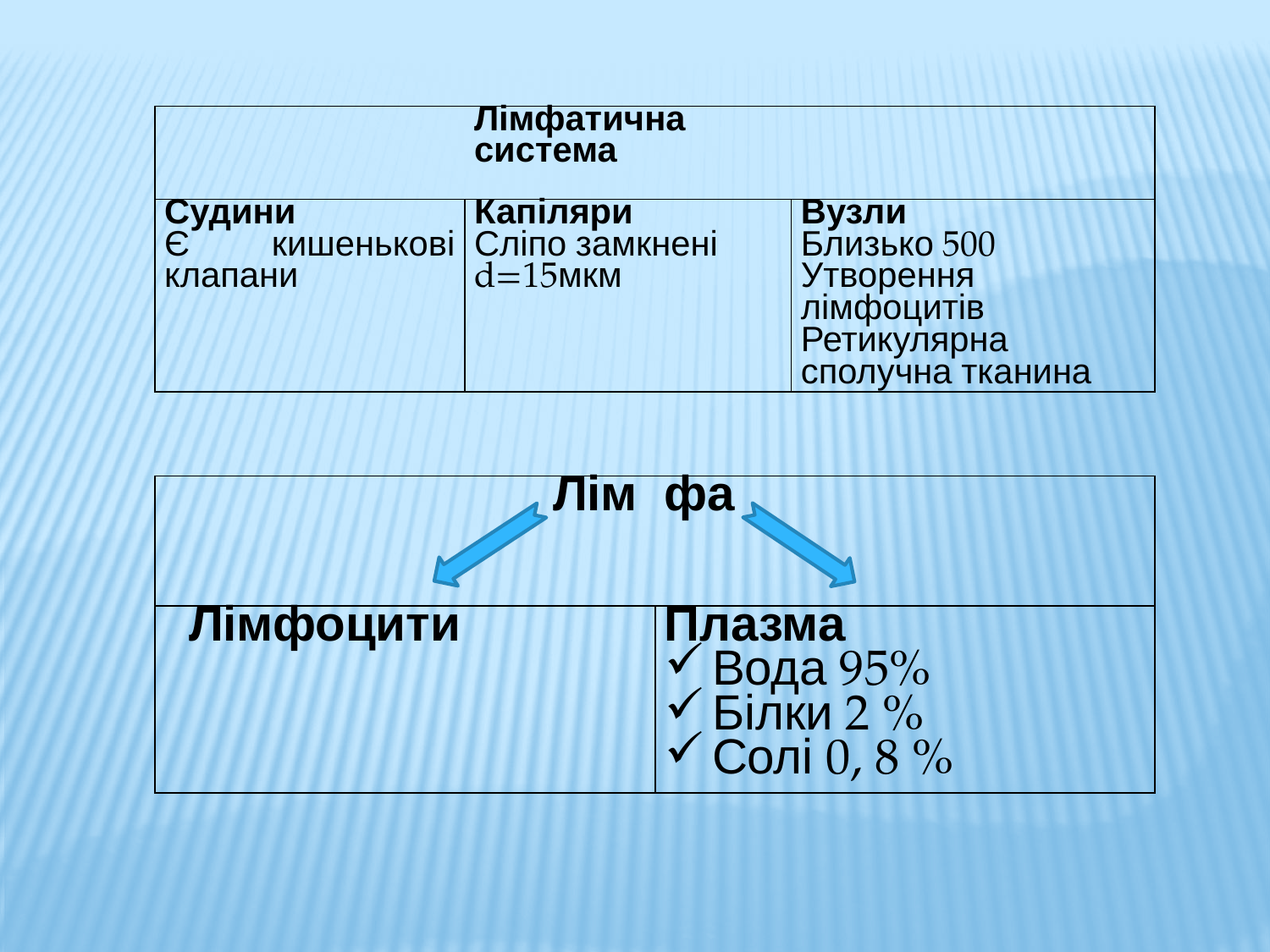

|  | Лімфатична система |  |
| --- | --- | --- |
| Судини Є кишенькові клапани | Капіляри Сліпо замкнені d=15мкм | Вузли Близько 500 Утворення лімфоцитів Ретикулярна сполучна тканина |
| Лім | фа |
| --- | --- |
| Лімфоцити | Плазма Вода 95% Білки 2 % Солі 0, 8 % |